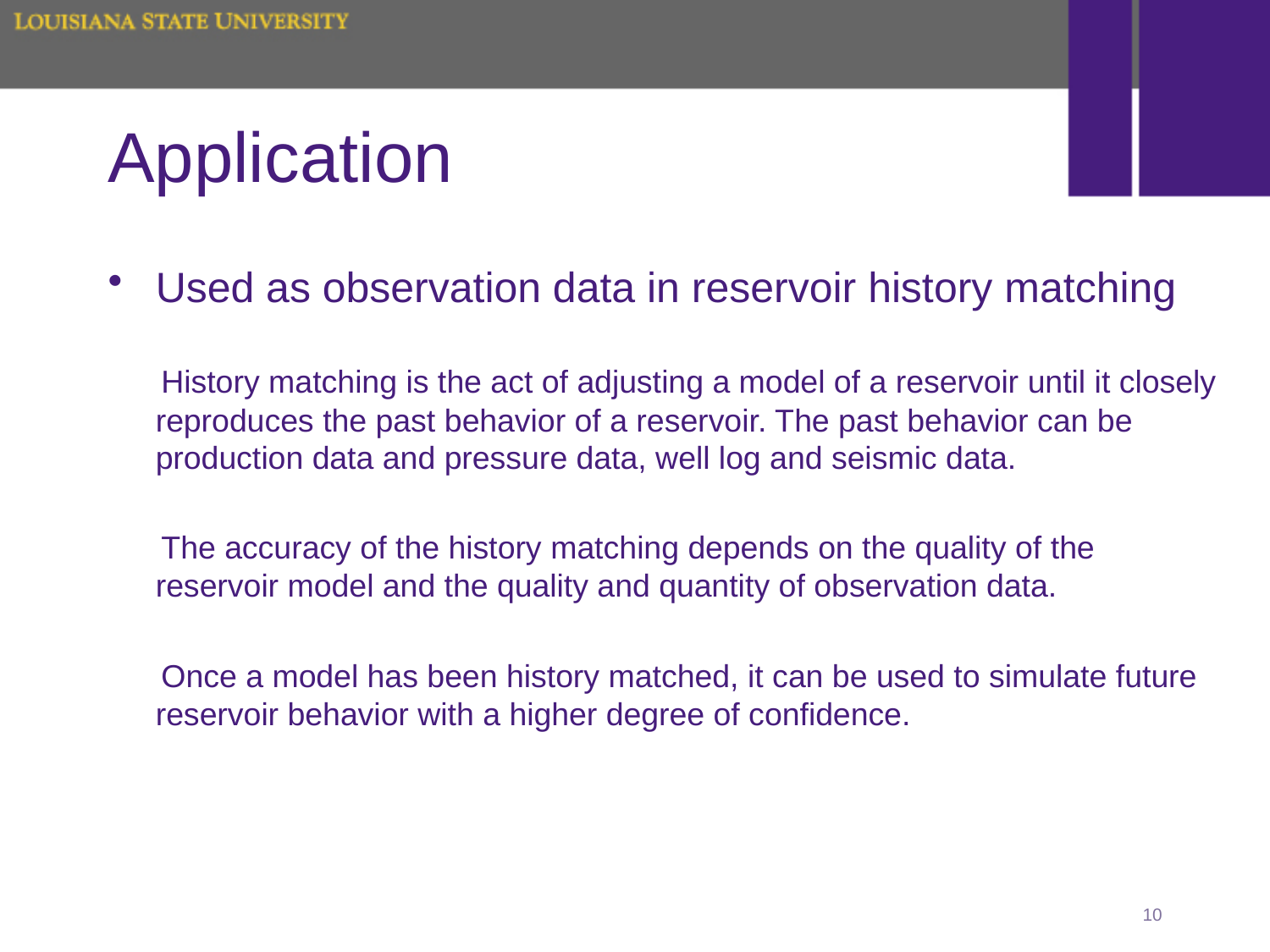

# Application
Used as observation data in reservoir history matching

      History matching is the act of adjusting a model of a reservoir until it closely reproduces the past behavior of a reservoir. The past behavior can be production data and pressure data, well log and seismic data.

      The accuracy of the history matching depends on the quality of the     reservoir model and the quality and quantity of observation data.

      Once a model has been history matched, it can be used to simulate future reservoir behavior with a higher degree of confidence.
10